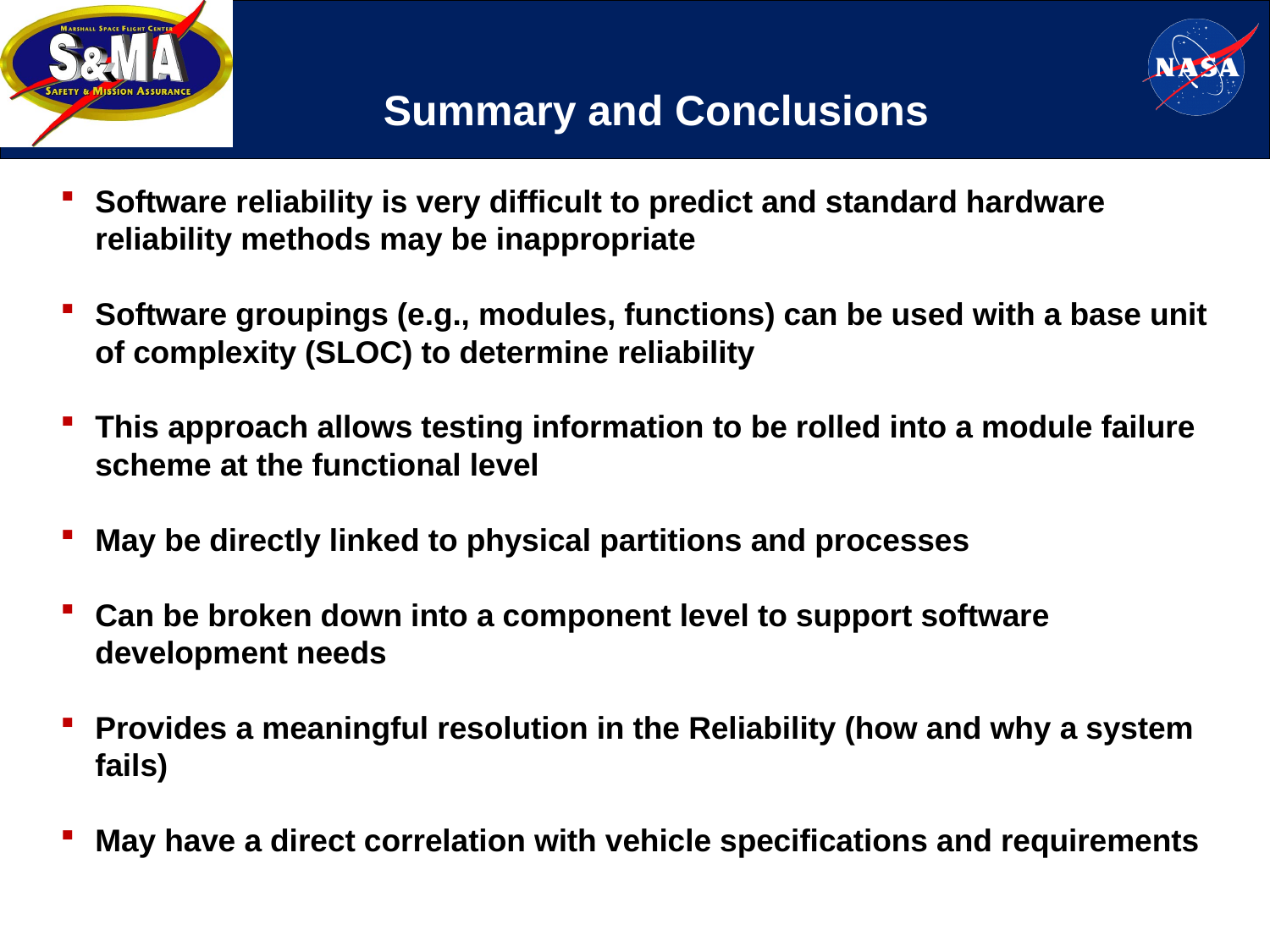

# Summary and Conclusions
Software reliability is very difficult to predict and standard hardware reliability methods may be inappropriate

Software groupings (e.g., modules, functions) can be used with a base unit of complexity (SLOC) to determine reliability

This approach allows testing information to be rolled into a module failure scheme at the functional level

May be directly linked to physical partitions and processes

Can be broken down into a component level to support software development needs

Provides a meaningful resolution in the Reliability (how and why a system fails)

May have a direct correlation with vehicle specifications and requirements